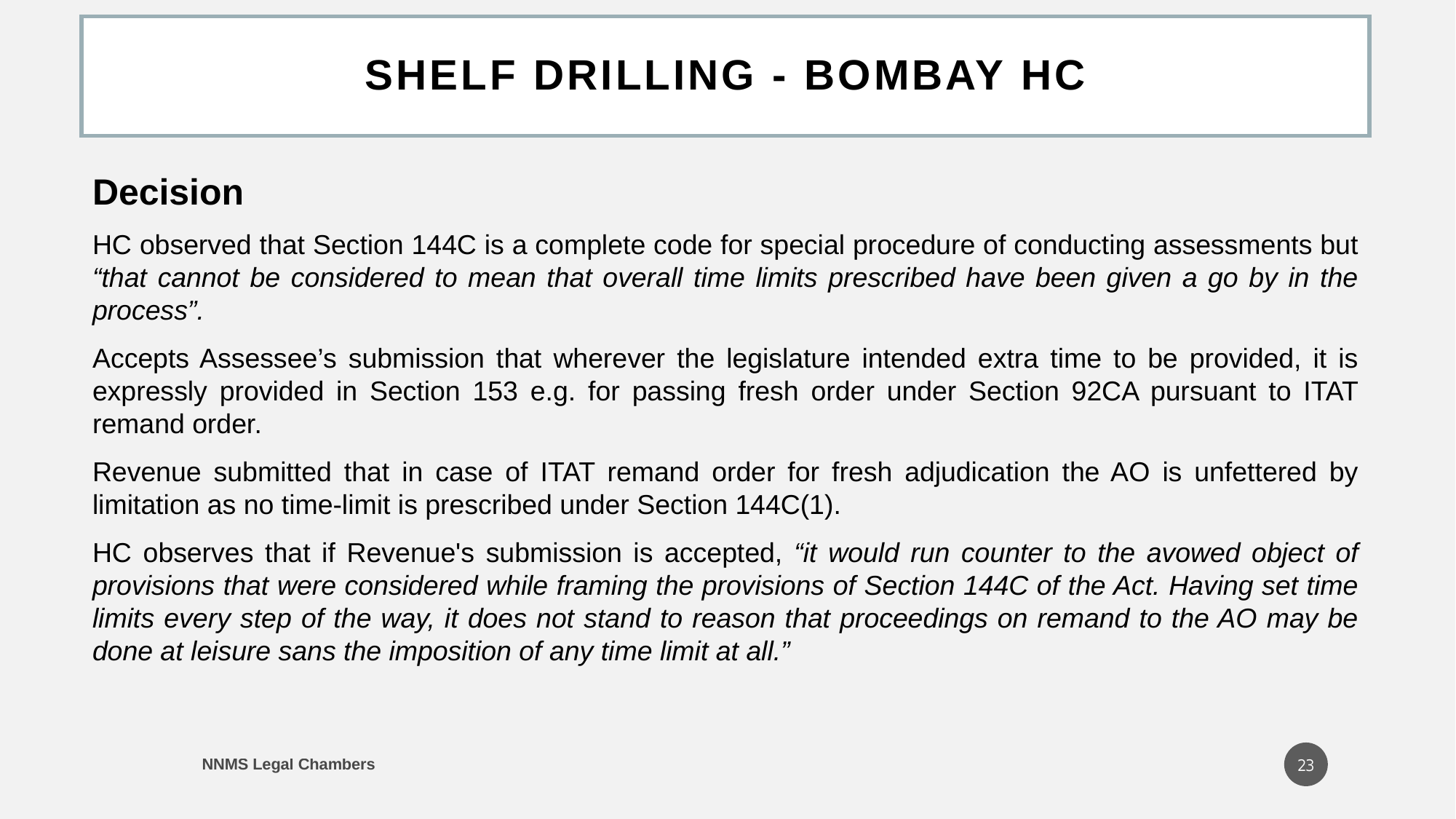

# Shelf Drilling - Bombay HC
Decision
HC observed that Section 144C is a complete code for special procedure of conducting assessments but “that cannot be considered to mean that overall time limits prescribed have been given a go by in the process”.
Accepts Assessee’s submission that wherever the legislature intended extra time to be provided, it is expressly provided in Section 153 e.g. for passing fresh order under Section 92CA pursuant to ITAT remand order.
Revenue submitted that in case of ITAT remand order for fresh adjudication the AO is unfettered by limitation as no time-limit is prescribed under Section 144C(1).
HC observes that if Revenue's submission is accepted, “it would run counter to the avowed object of provisions that were considered while framing the provisions of Section 144C of the Act. Having set time limits every step of the way, it does not stand to reason that proceedings on remand to the AO may be done at leisure sans the imposition of any time limit at all.”
23
NNMS Legal Chambers